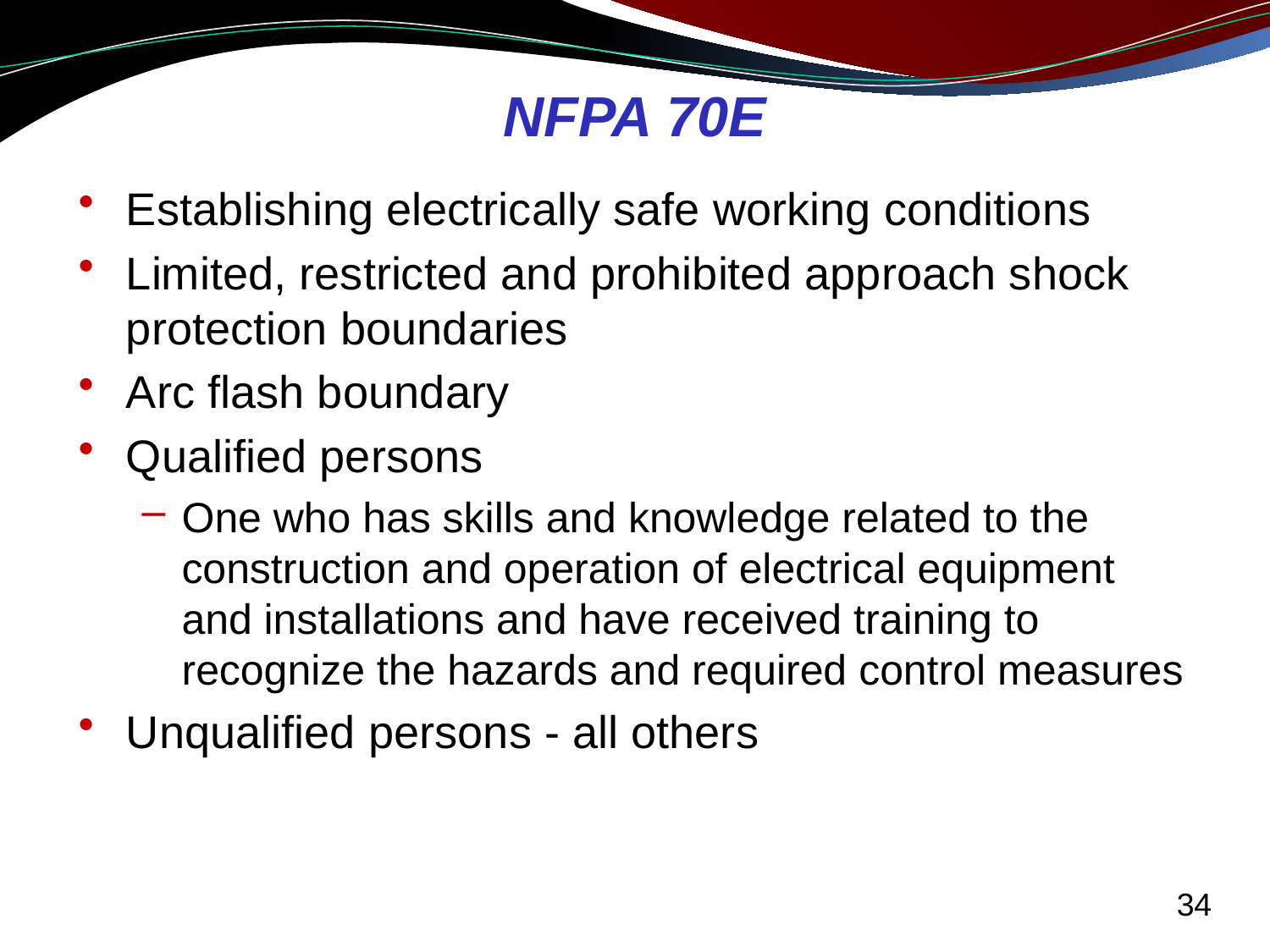

# NFPA 70E
Establishing electrically safe working conditions
Limited, restricted and prohibited approach shock protection boundaries
Arc flash boundary
Qualified persons
One who has skills and knowledge related to the construction and operation of electrical equipment and installations and have received training to recognize the hazards and required control measures
Unqualified persons - all others